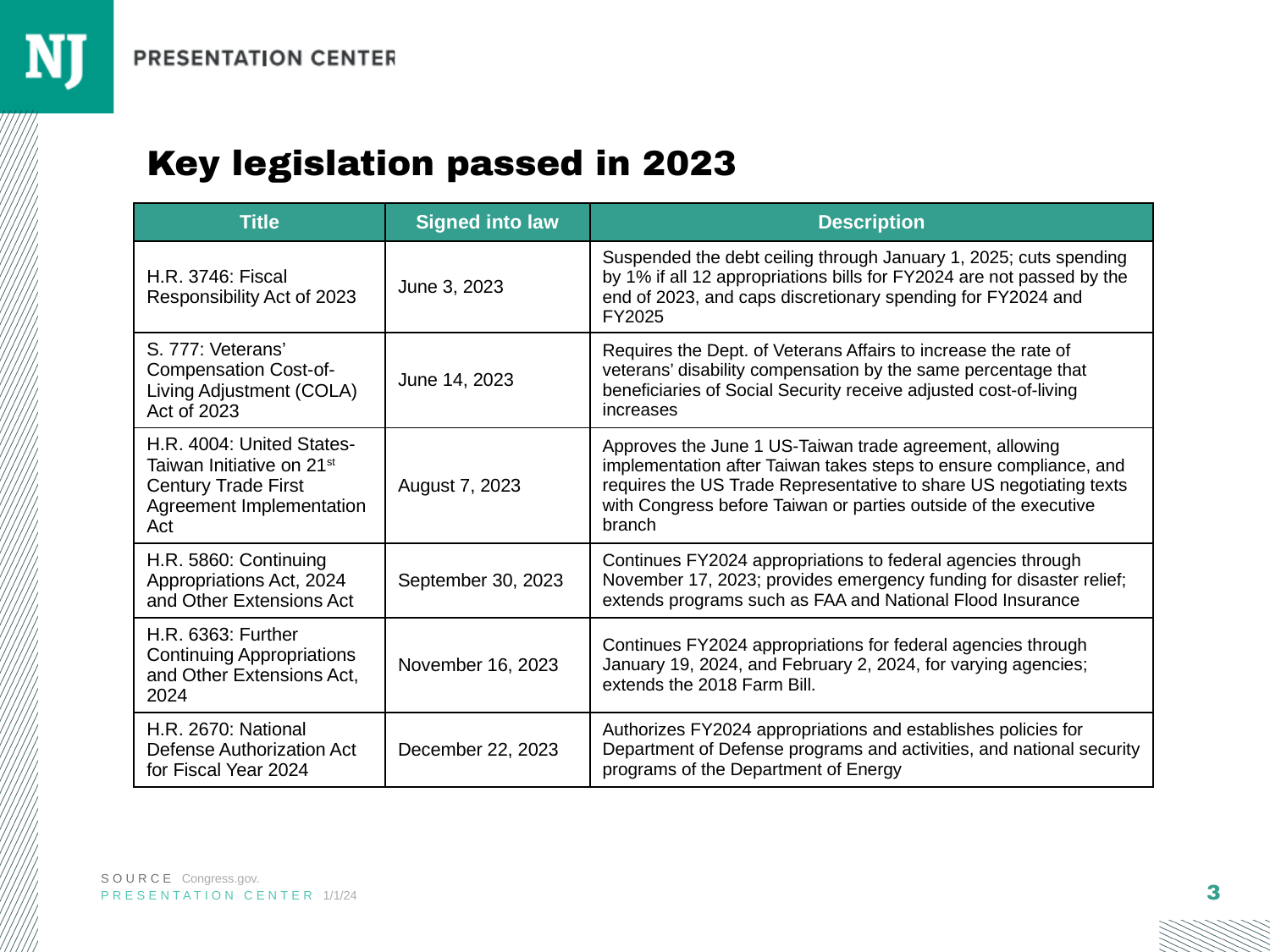

# Key legislation passed in 2023
| Title | Signed into law | Description |
| --- | --- | --- |
| H.R. 3746: Fiscal Responsibility Act of 2023 | June 3, 2023 | Suspended the debt ceiling through January 1, 2025; cuts spending by 1% if all 12 appropriations bills for FY2024 are not passed by the end of 2023, and caps discretionary spending for FY2024 and FY2025 |
| S. 777: Veterans’ Compensation Cost-of-Living Adjustment (COLA) Act of 2023 | June 14, 2023 | Requires the Dept. of Veterans Affairs to increase the rate of veterans’ disability compensation by the same percentage that beneficiaries of Social Security receive adjusted cost-of-living increases |
| H.R. 4004: United States-Taiwan Initiative on 21st Century Trade First Agreement Implementation Act | August 7, 2023 | Approves the June 1 US-Taiwan trade agreement, allowing implementation after Taiwan takes steps to ensure compliance, and requires the US Trade Representative to share US negotiating texts with Congress before Taiwan or parties outside of the executive branch |
| H.R. 5860: Continuing Appropriations Act, 2024 and Other Extensions Act | September 30, 2023 | Continues FY2024 appropriations to federal agencies through November 17, 2023; provides emergency funding for disaster relief; extends programs such as FAA and National Flood Insurance |
| H.R. 6363: Further Continuing Appropriations and Other Extensions Act, 2024 | November 16, 2023 | Continues FY2024 appropriations for federal agencies through January 19, 2024, and February 2, 2024, for varying agencies; extends the 2018 Farm Bill. |
| H.R. 2670: National Defense Authorization Act for Fiscal Year 2024 | December 22, 2023 | Authorizes FY2024 appropriations and establishes policies for Department of Defense programs and activities, and national security programs of the Department of Energy |

SOURCE Congress.gov.
PRESENTATION CENTER 1/1/24